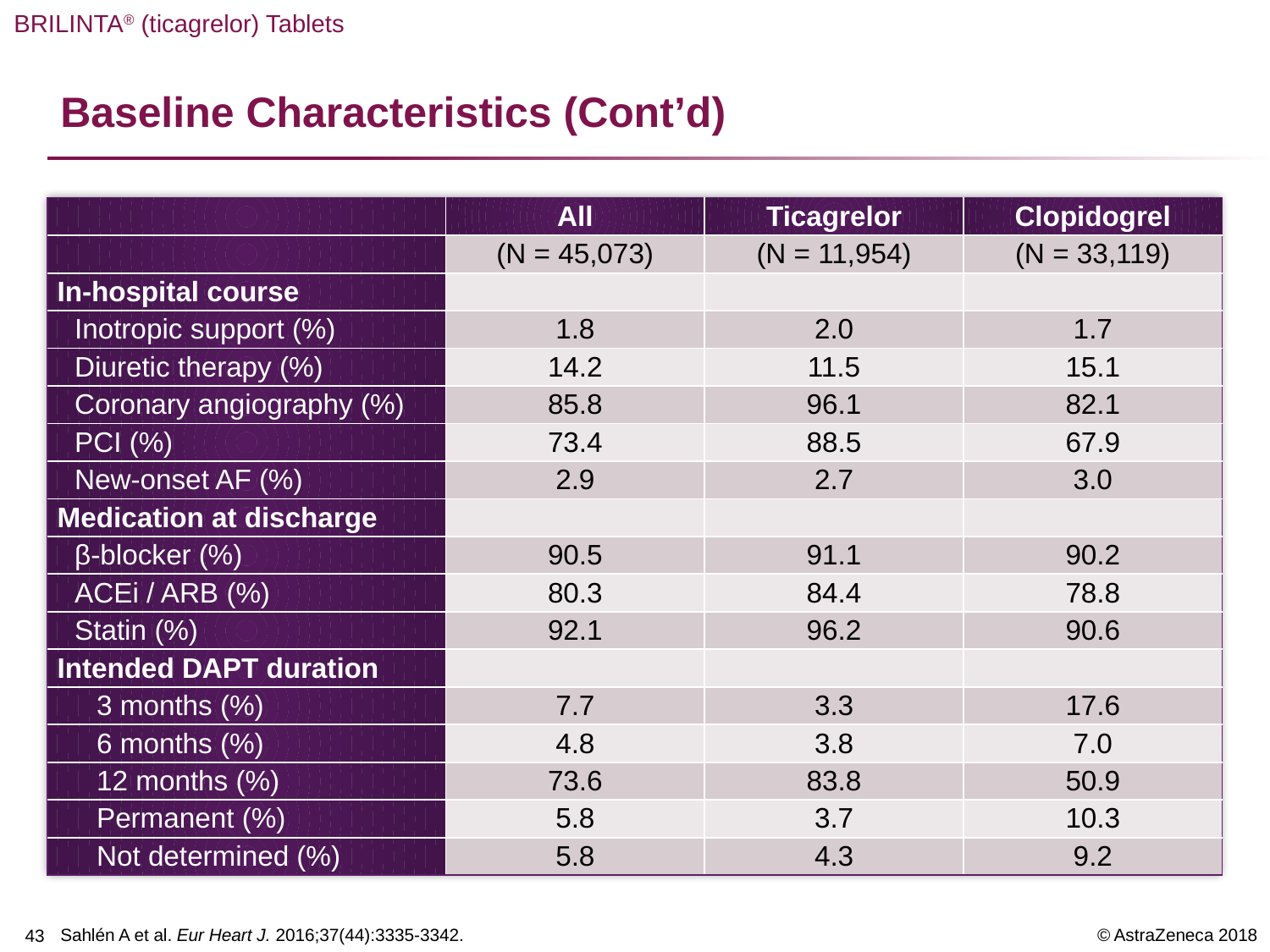

# Baseline Characteristics (Cont’d)
|  | All | Ticagrelor | Clopidogrel |
| --- | --- | --- | --- |
|  | (N = 45,073) | (N = 11,954) | (N = 33,119) |
| In-hospital course |  |  |  |
| Inotropic support (%) | 1.8 | 2.0 | 1.7 |
| Diuretic therapy (%) | 14.2 | 11.5 | 15.1 |
| Coronary angiography (%) | 85.8 | 96.1 | 82.1 |
| PCI (%) | 73.4 | 88.5 | 67.9 |
| New-onset AF (%) | 2.9 | 2.7 | 3.0 |
| Medication at discharge |  |  |  |
| β-blocker (%) | 90.5 | 91.1 | 90.2 |
| ACEi / ARB (%) | 80.3 | 84.4 | 78.8 |
| Statin (%) | 92.1 | 96.2 | 90.6 |
| Intended DAPT duration |  |  |  |
| 3 months (%) | 7.7 | 3.3 | 17.6 |
| 6 months (%) | 4.8 | 3.8 | 7.0 |
| 12 months (%) | 73.6 | 83.8 | 50.9 |
| Permanent (%) | 5.8 | 3.7 | 10.3 |
| Not determined (%) | 5.8 | 4.3 | 9.2 |
Sahlén A et al. Eur Heart J. 2016;37(44):3335-3342.
43